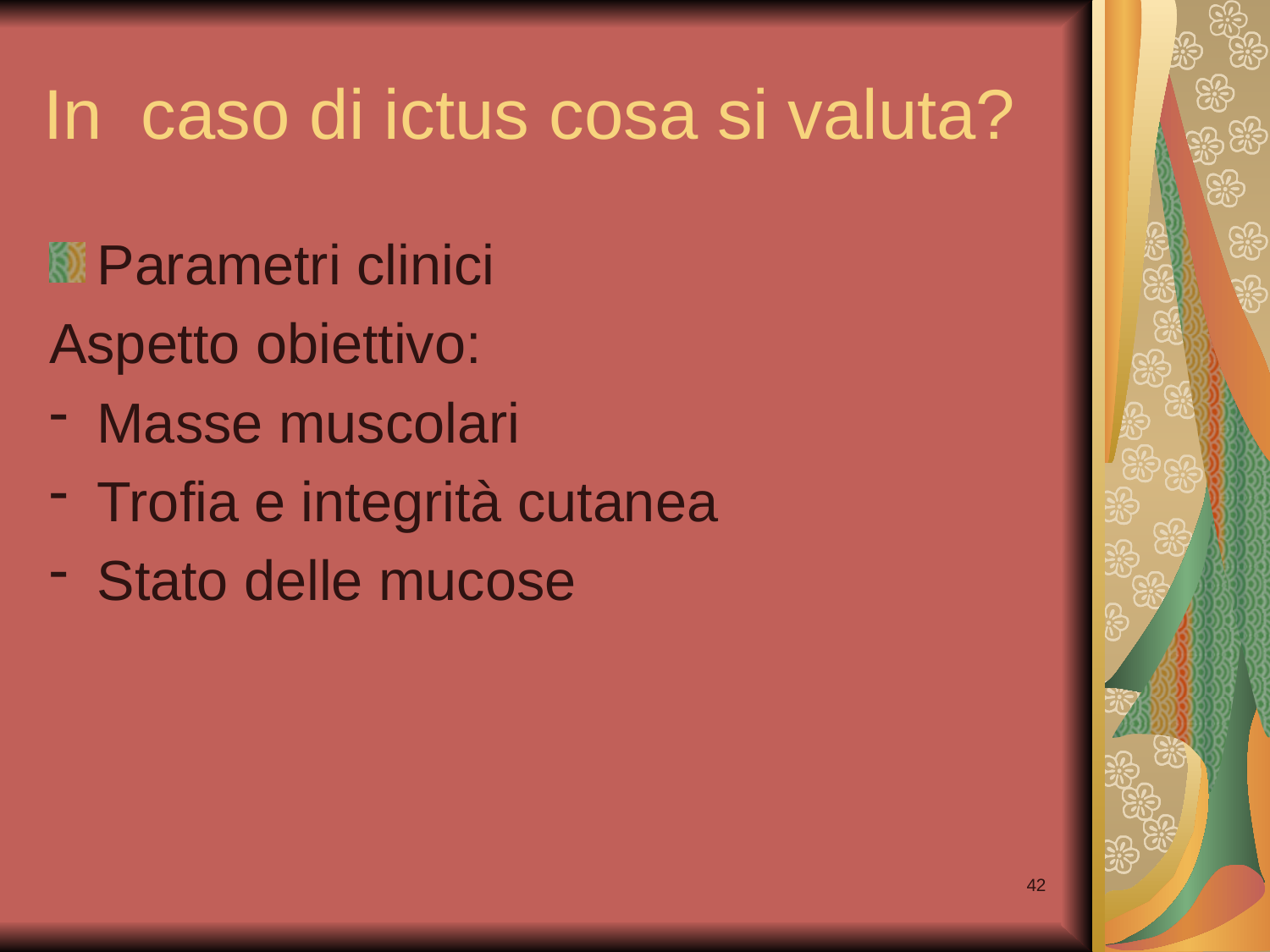

# In  caso di ictus cosa si valuta?
Parametri clinici
Aspetto obiettivo:
Masse muscolari
Trofia e integrità cutanea
Stato delle mucose
42